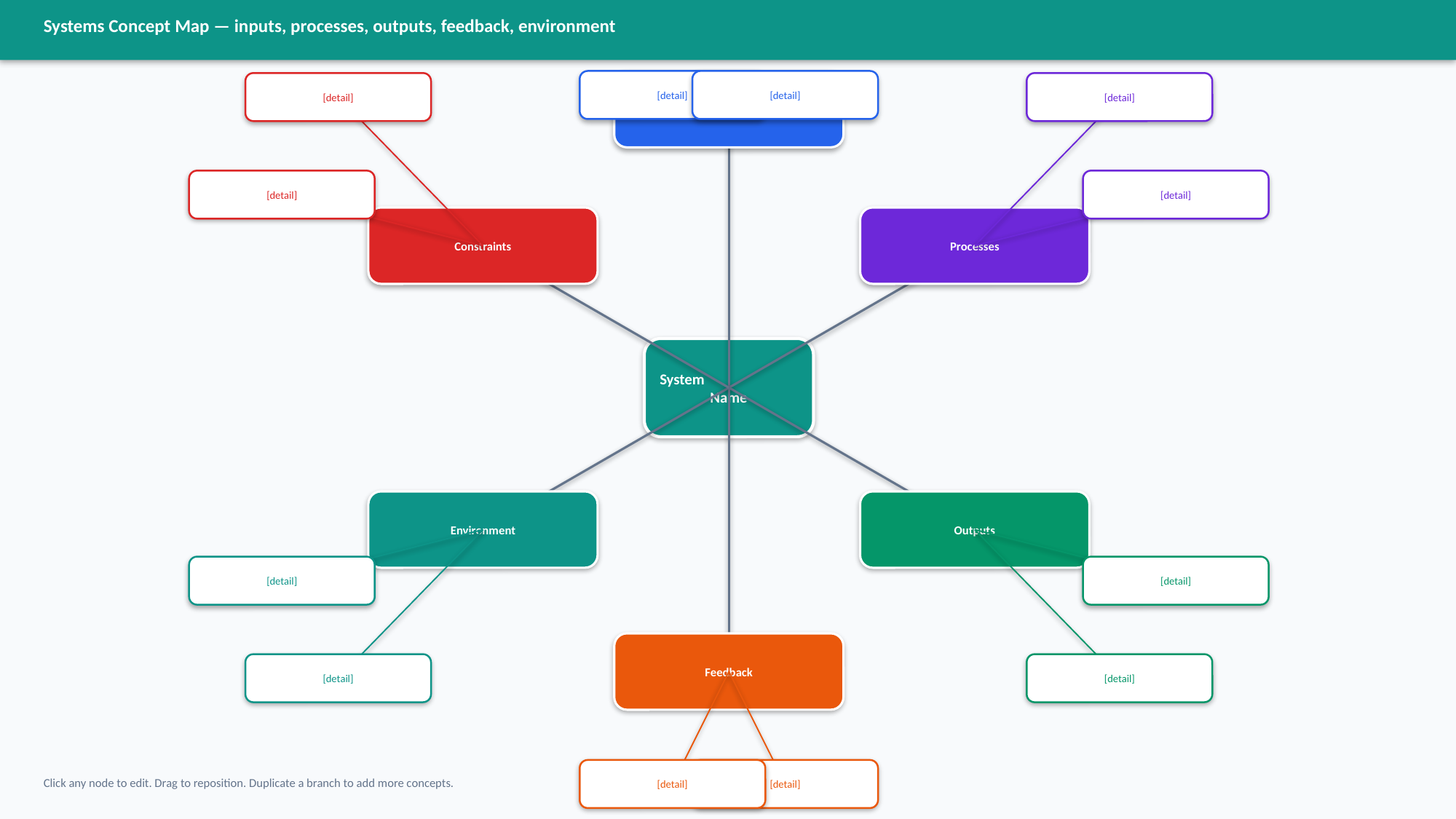

Systems Concept Map — inputs, processes, outputs, feedback, environment
[detail]
Inputs
[detail]
[detail]
[detail]
[detail]
[detail]
Constraints
Processes
System
Name
Environment
Outputs
[detail]
[detail]
Feedback
[detail]
[detail]
[detail]
[detail]
Click any node to edit. Drag to reposition. Duplicate a branch to add more concepts.